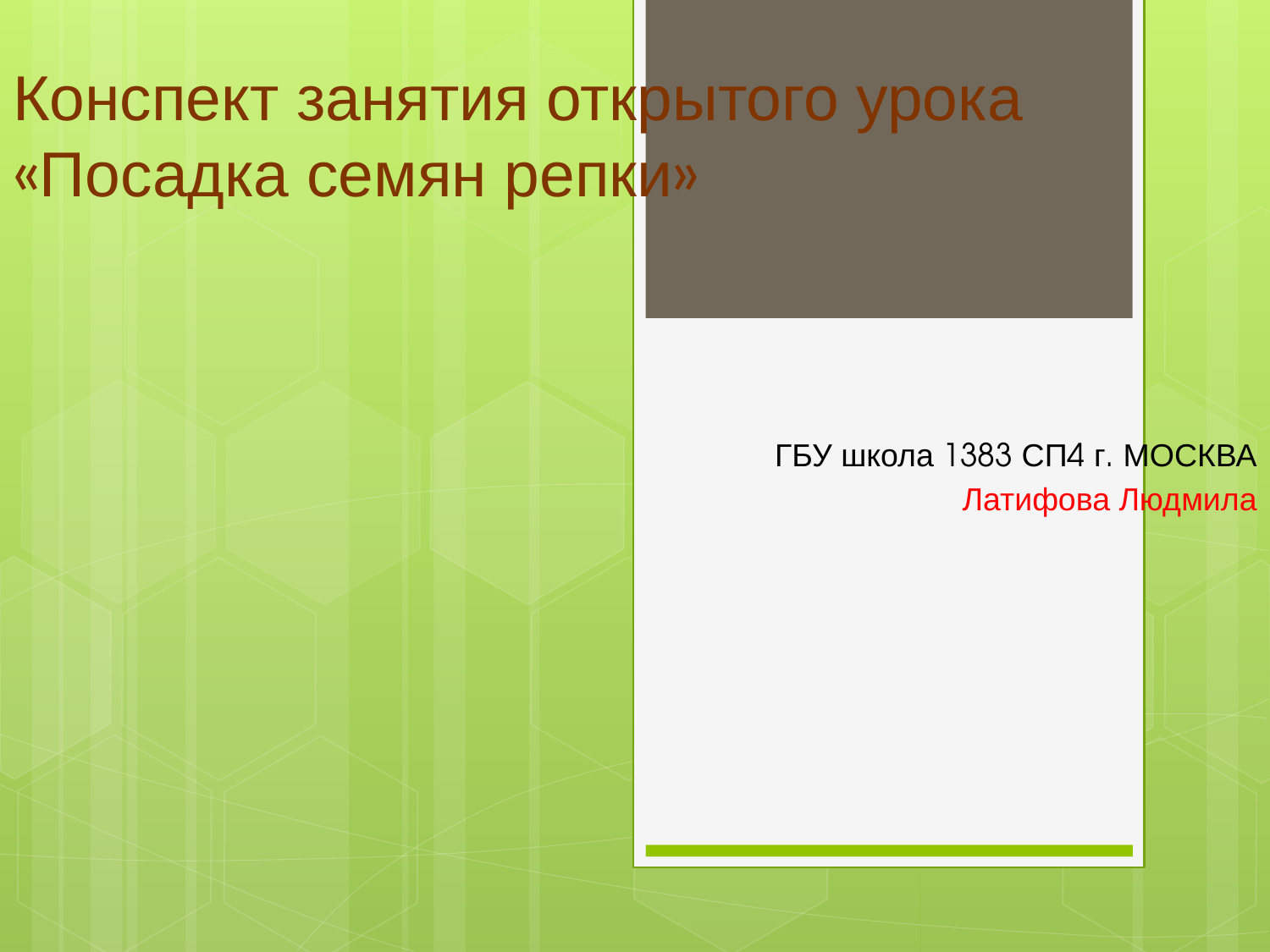

# Конспект занятия открытого урока «Посадка семян репки»

ГБУ школа 1383 СП4 г. МОСКВА
Латифова Людмила